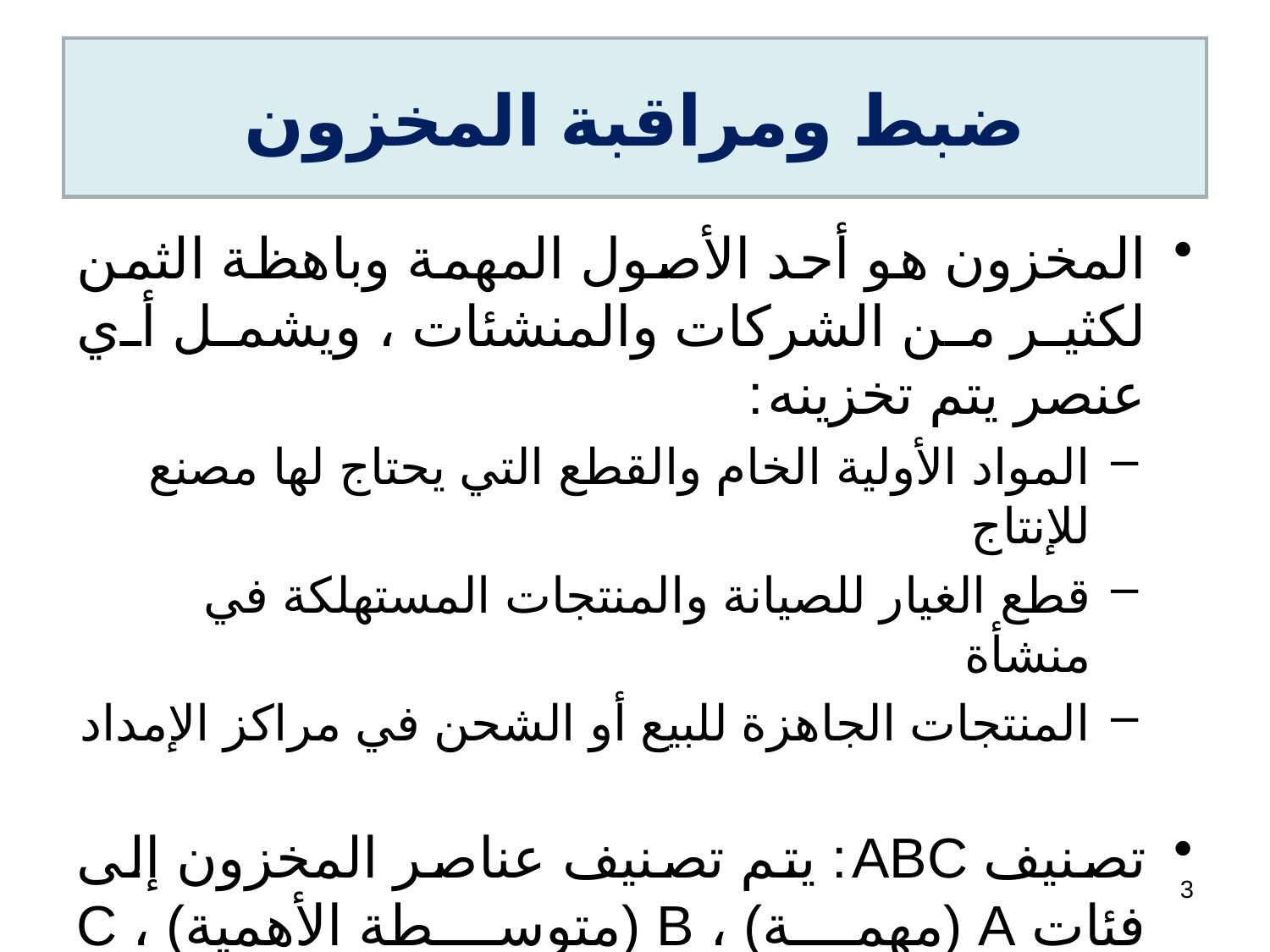

# ضبط ومراقبة المخزون
المخزون هو أحد الأصول المهمة وباهظة الثمن لكثير من الشركات والمنشئات ، ويشمل أي عنصر يتم تخزينه :
المواد الأولية الخام والقطع التي يحتاج لها مصنع للإنتاج
قطع الغيار للصيانة والمنتجات المستهلكة في منشأة
المنتجات الجاهزة للبيع أو الشحن في مراكز الإمداد
تصنيف ABC : يتم تصنيف عناصر المخزون إلى فئات A (مهمة) ، B (متوسطة الأهمية) ، C (قليلة الأهمية) ، وفقا لأهمية توفرها وتكلفة حفظها في المخزن. يتم وضع خطط مخزون مختلفة للعناصر حسب الفئة.

3